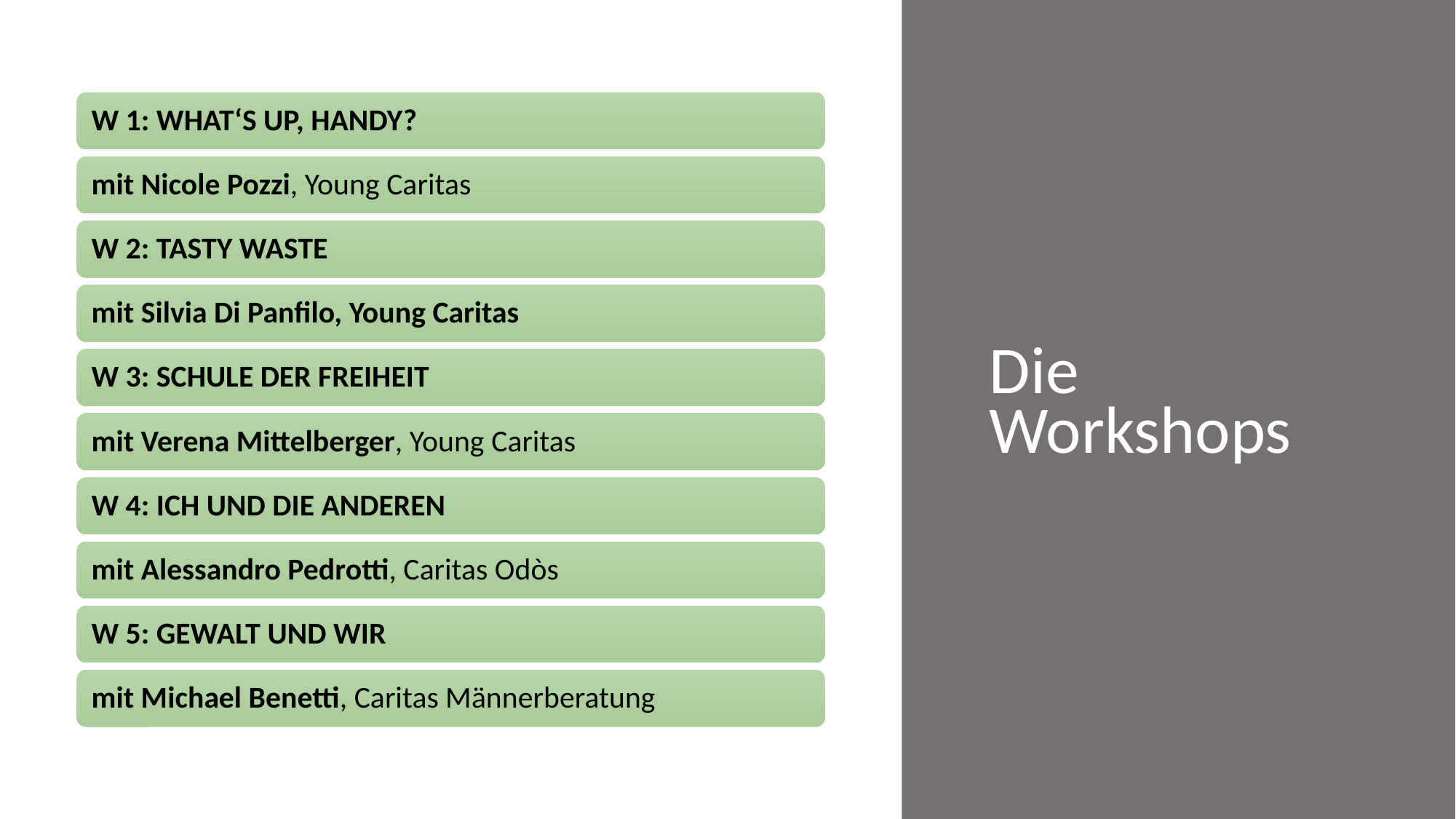

W 1: WHAT‘S UP, HANDY?
mit Nicole Pozzi, Young Caritas
W 2: TASTY WASTE
mit Silvia Di Panfilo, Young Caritas
W 3: SCHULE DER FREIHEIT
mit Verena Mittelberger, Young Caritas
W 4: ICH UND DIE ANDEREN
mit Alessandro Pedrotti, Caritas Odòs
W 5: GEWALT UND WIR
mit Michael Benetti, Caritas Männerberatung
# Die  Workshops